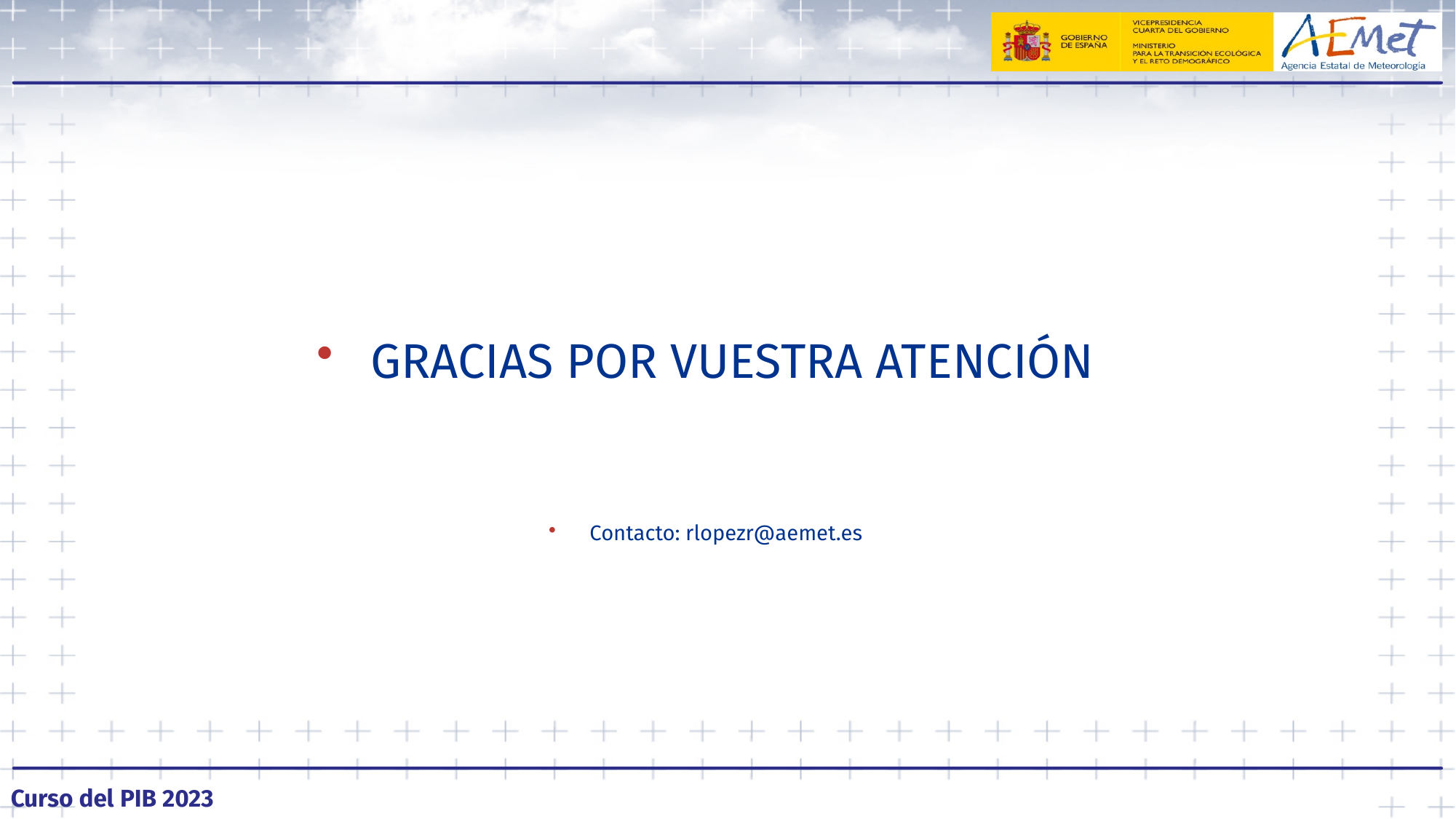

#

 GRACIAS POR VUESTRA ATENCIÓN

Contacto: rlopezr@aemet.es